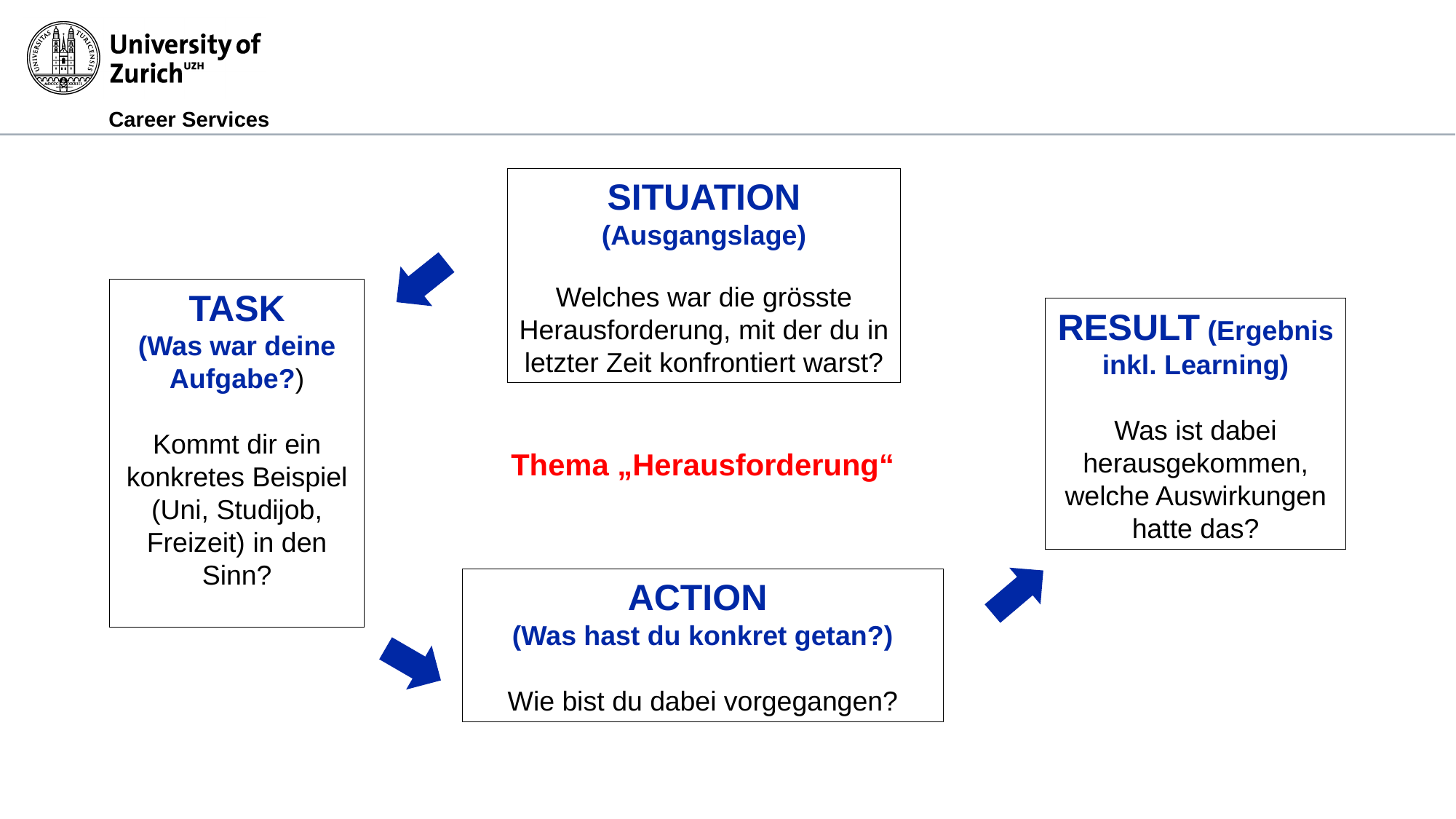

SITUATION (Ausgangslage)

Welches war die grösste Herausforderung, mit der du in letzter Zeit konfrontiert warst?

TASK
(Was war deine Aufgabe?)

Kommt dir ein konkretes Beispiel (Uni, Studijob, Freizeit) in den Sinn?

RESULT (Ergebnis inkl. Learning)

Was ist dabei herausgekommen, welche Auswirkungen hatte das?
Thema „Herausforderung“

ACTION
(Was hast du konkret getan?)

Wie bist du dabei vorgegangen?